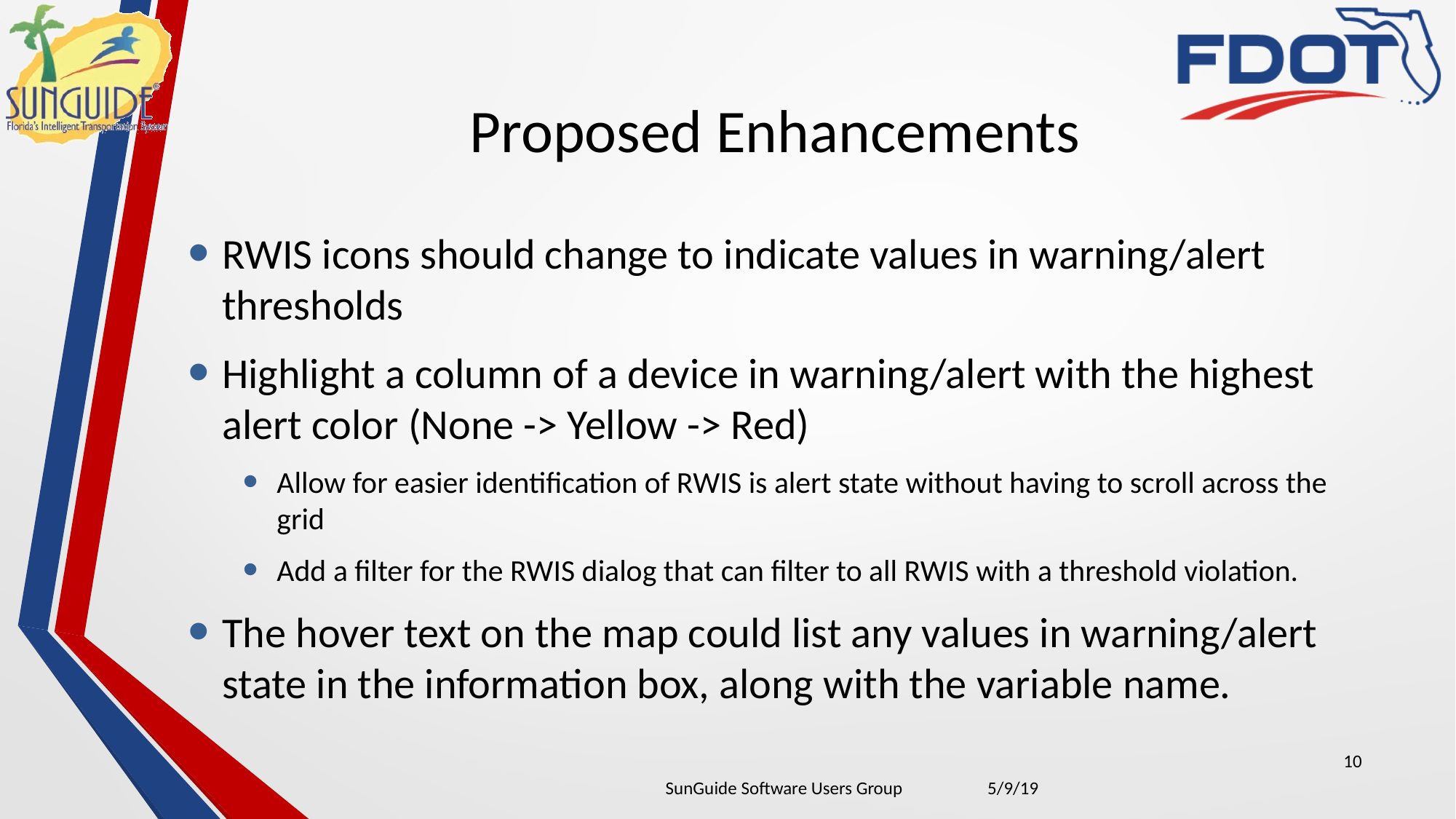

# Proposed Enhancements
RWIS icons should change to indicate values in warning/alert thresholds
Highlight a column of a device in warning/alert with the highest alert color (None -> Yellow -> Red)
Allow for easier identification of RWIS is alert state without having to scroll across the grid
Add a filter for the RWIS dialog that can filter to all RWIS with a threshold violation.
The hover text on the map could list any values in warning/alert state in the information box, along with the variable name.
10
| SunGuide Software Users Group | 5/9/19 |
| --- | --- |